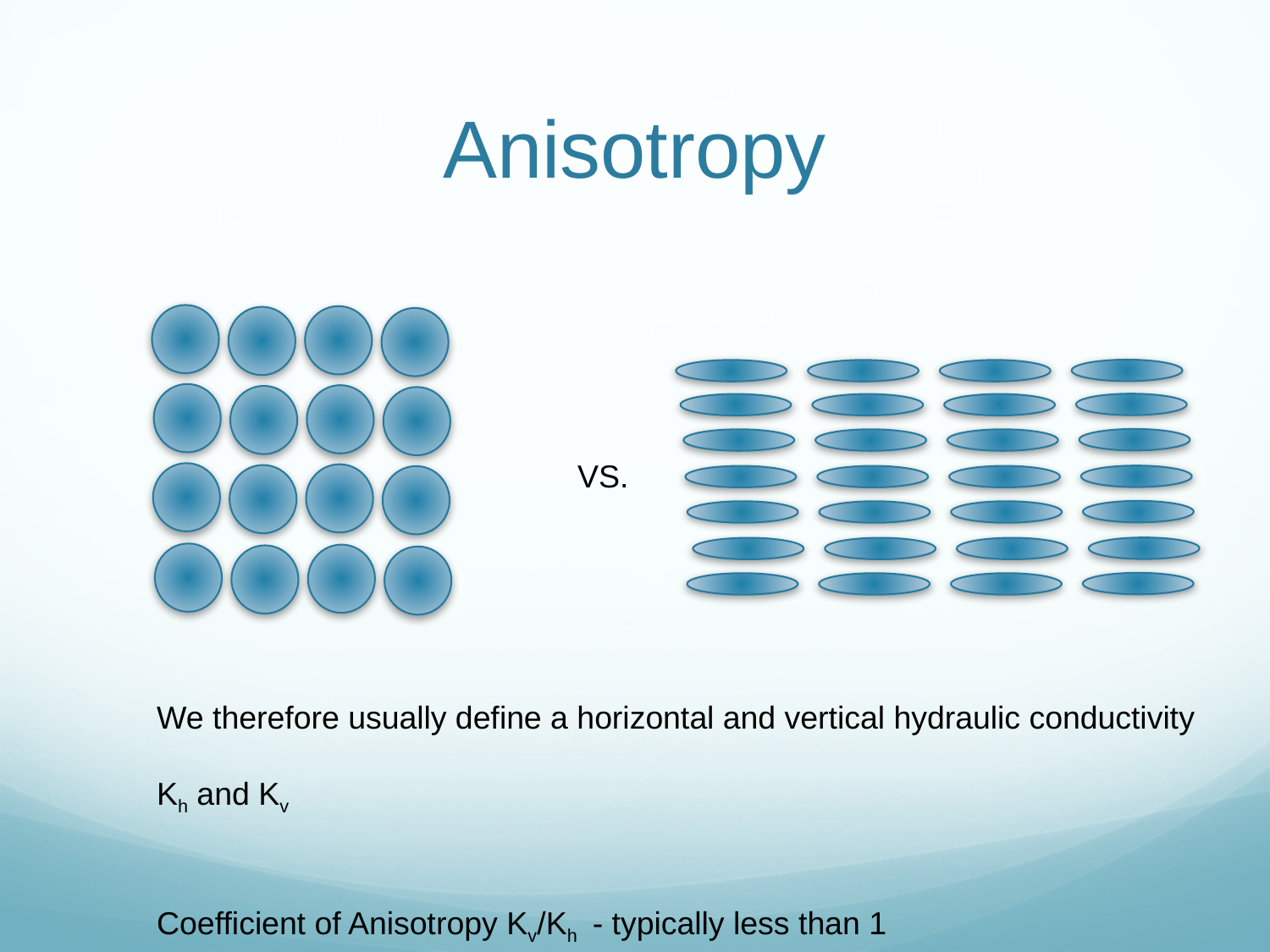

# Anisotropy

VS.

We therefore usually define a horizontal and vertical hydraulic conductivity

Kh and Kv

Coefficient of Anisotropy Kv/Kh   - typically less than 1